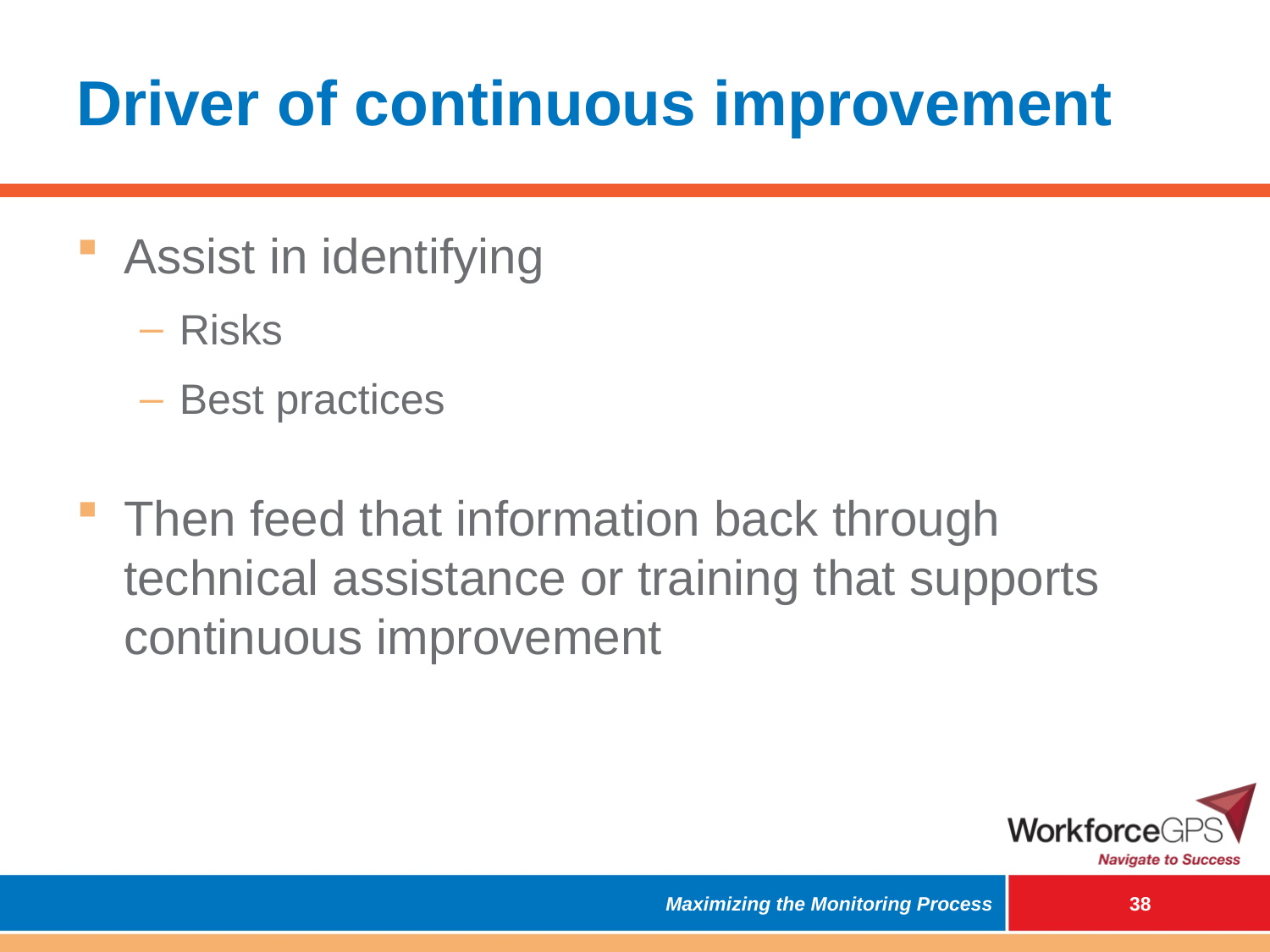

# Driver of continuous improvement
Assist in identifying
Risks
Best practices
Then feed that information back through technical assistance or training that supports continuous improvement
Maximizing the Monitoring Process
 38